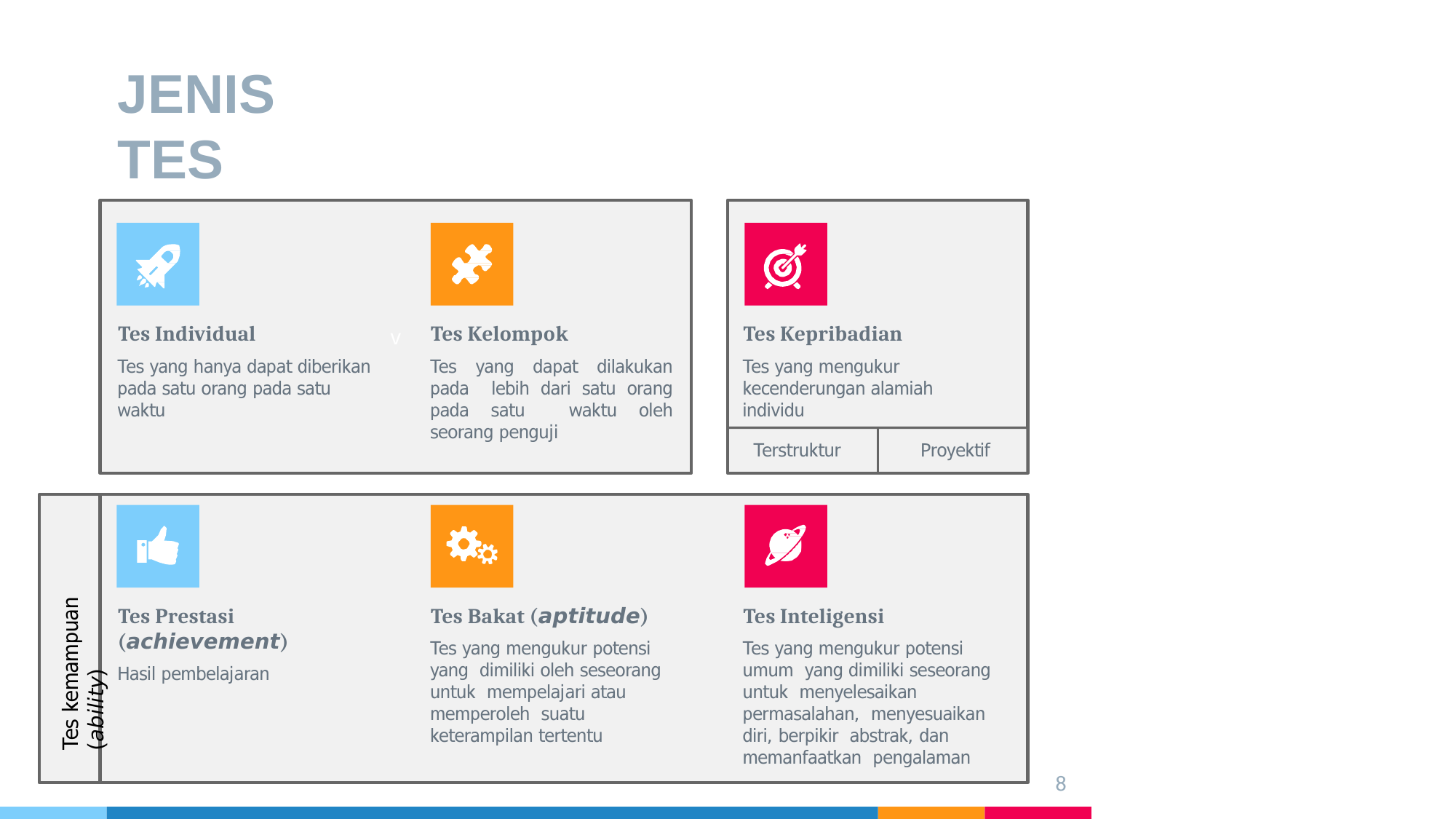

# JENIS TES

Tes Individual
Tes yang hanya dapat diberikan  pada satu orang pada satu waktu
Tes Kelompok
Tes yang dapat dilakukan pada  lebih dari satu orang pada satu  waktu oleh seorang penguji
Tes Kepribadian
Tes yang mengukur  kecenderungan alamiah individu
v

Terstruktur
Proyektif

Tes Prestasi (achievement)
Hasil pembelajaran
Tes Bakat (aptitude)
Tes yang mengukur potensi yang  dimiliki oleh seseorang untuk  mempelajari atau memperoleh  suatu keterampilan tertentu
Tes Inteligensi
Tes yang mengukur potensi umum  yang dimiliki seseorang untuk  menyelesaikan permasalahan,  menyesuaikan diri, berpikir  abstrak, dan memanfaatkan  pengalaman
Tes kemampuan (ability)
8